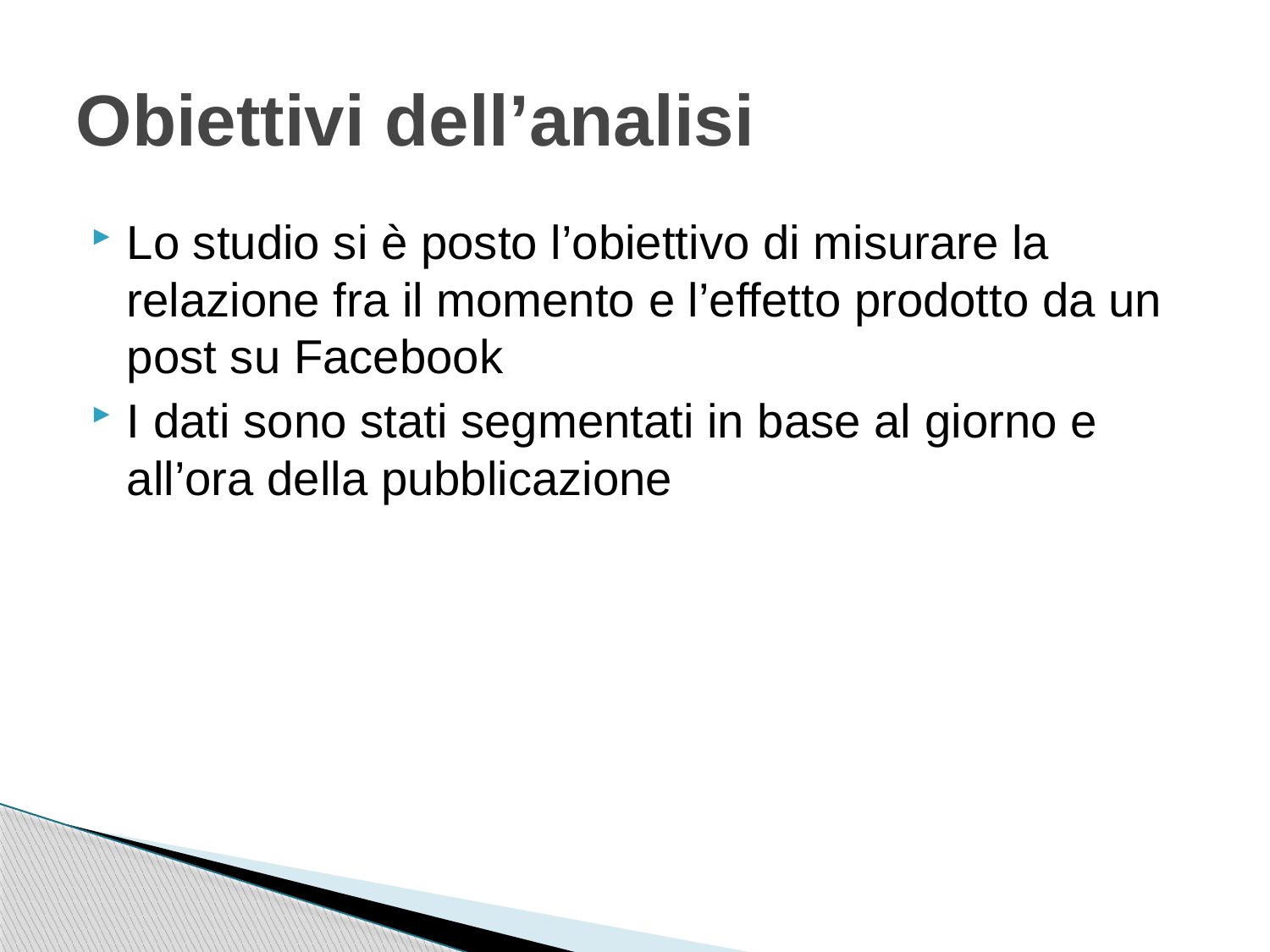

# Obiettivi dell’analisi
Lo studio si è posto l’obiettivo di misurare la relazione fra il momento e l’effetto prodotto da un post su Facebook
I dati sono stati segmentati in base al giorno e all’ora della pubblicazione